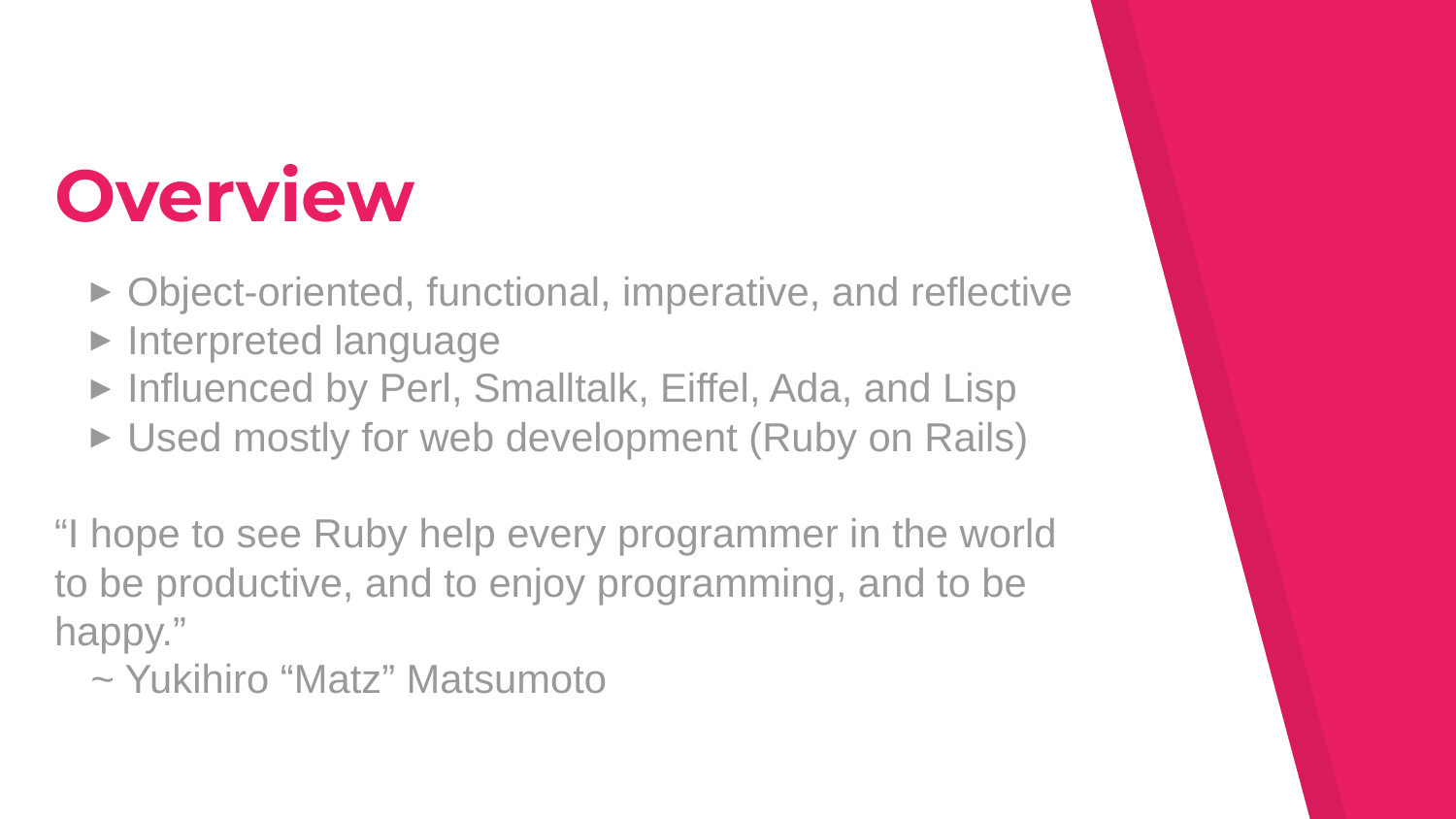

# Overview
Object-oriented, functional, imperative, and reflective
Interpreted language
Influenced by Perl, Smalltalk, Eiffel, Ada, and Lisp
Used mostly for web development (Ruby on Rails)

“I hope to see Ruby help every programmer in the world to be productive, and to enjoy programming, and to be happy.”
~ Yukihiro “Matz” Matsumoto